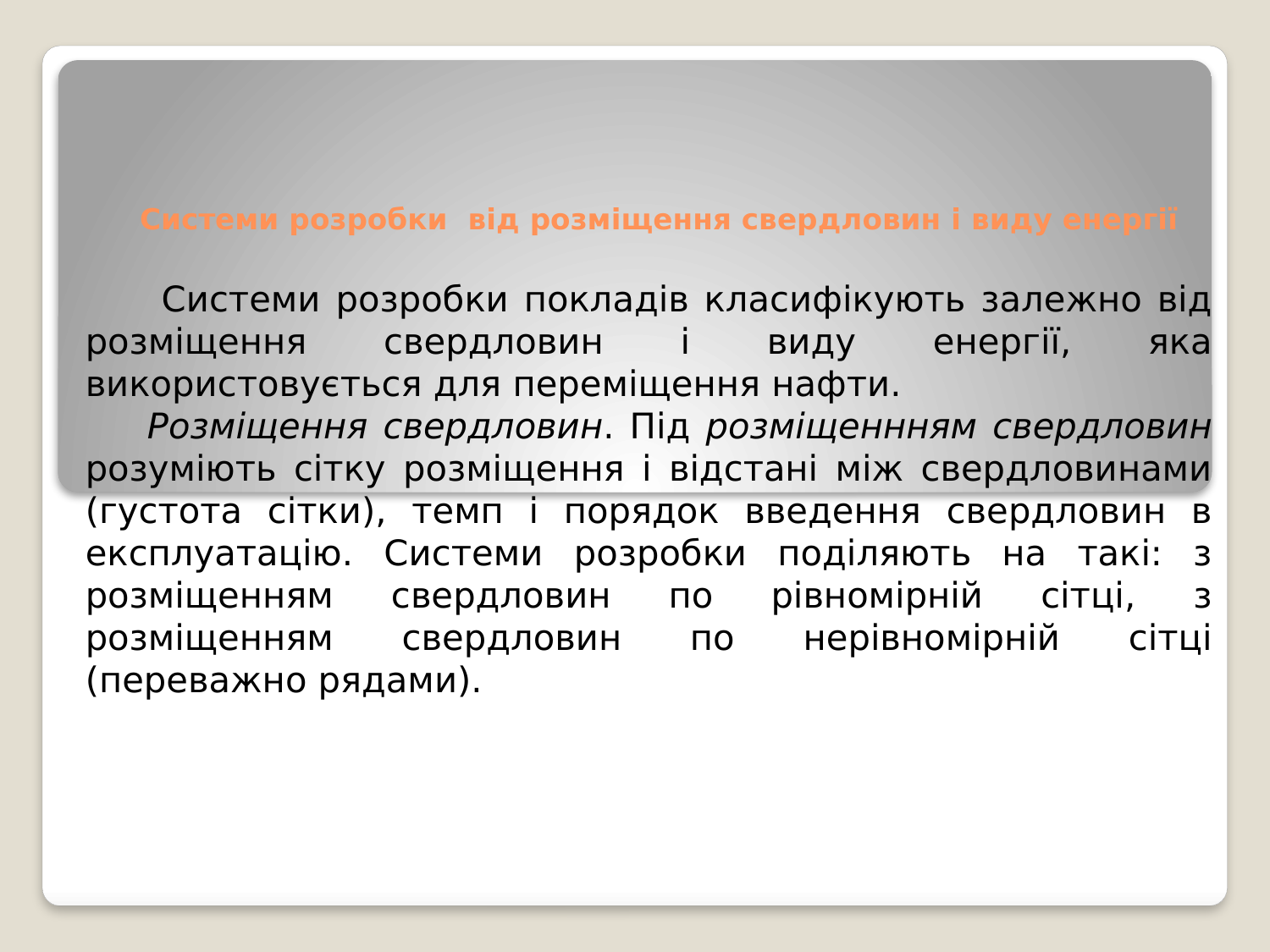

# Системи розробки  від розміщення свердловин і виду енергії
     Системи розробки покладів класифікують залежно від розміщення свердловин і виду енергії, яка використовується для переміщення нафти.
    Розміщення свердловин. Під розміщеннням свердловин розуміють сітку розміщення і відстані між свердловинами (густота сітки), темп і порядок введення свердловин в експлуатацію. Системи розробки поділяють на такі: з розміщенням свердловин по рівномірнiй сітці, з розміщенням свердловин по нерівномірній сітці (переважно рядами).